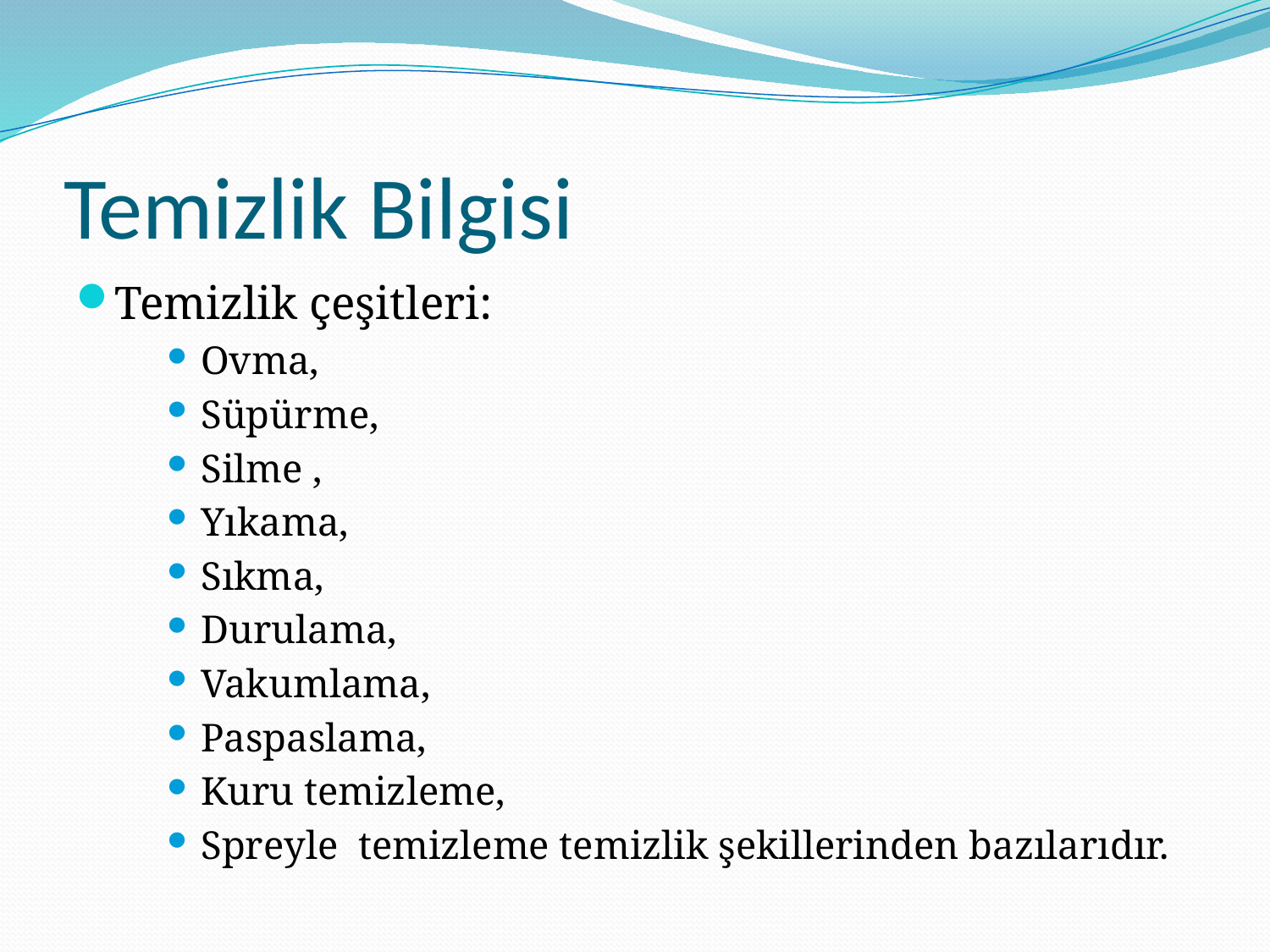

# Temizlik Bilgisi
Temizlik çeşitleri:
Ovma,
Süpürme,
Silme ,
Yıkama,
Sıkma,
Durulama,
Vakumlama,
Paspaslama,
Kuru temizleme,
Spreyle  temizleme temizlik şekillerinden bazılarıdır.